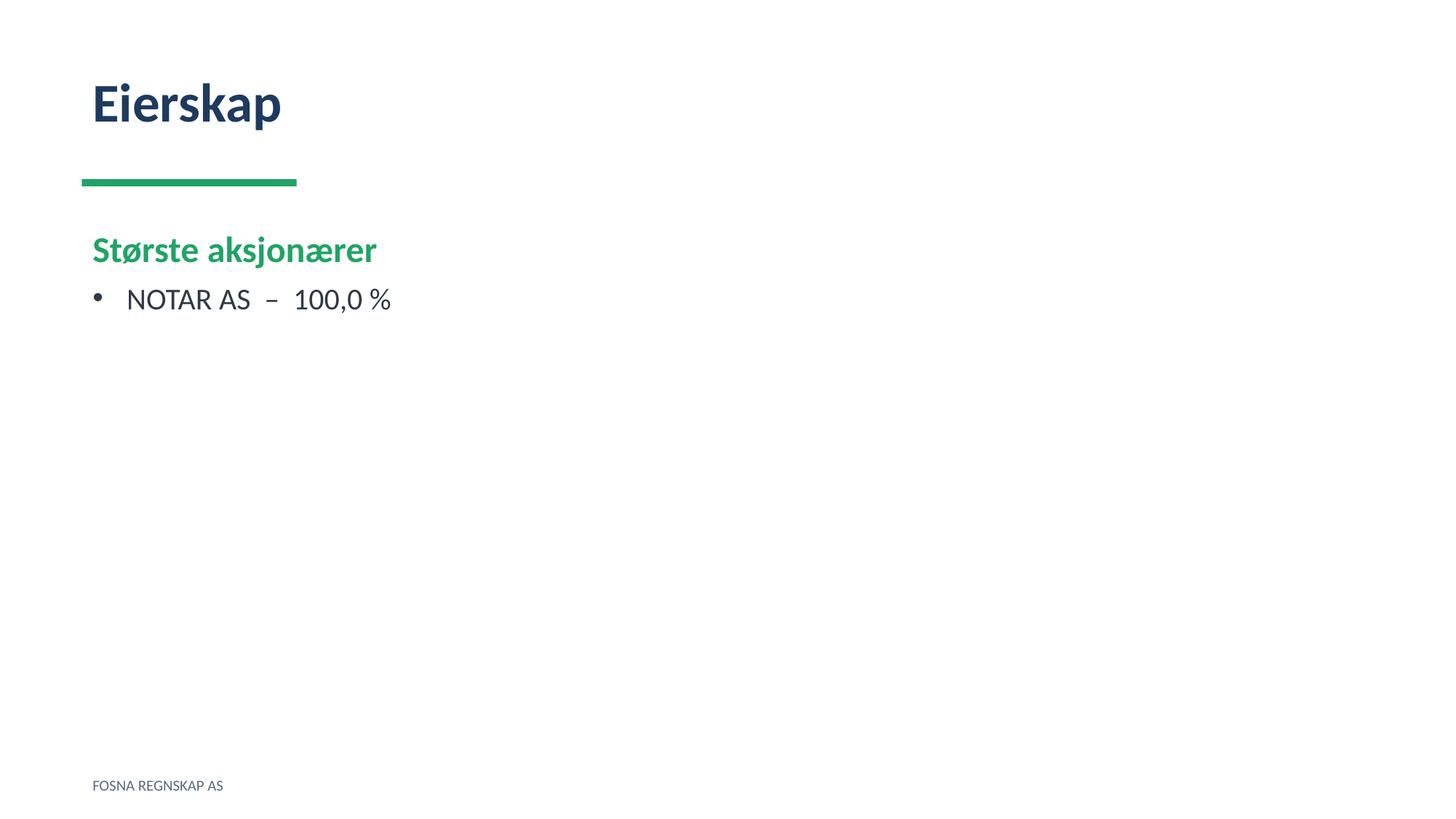

Eierskap

Største aksjonærer
NOTAR AS  –  100,0 %
FOSNA REGNSKAP AS